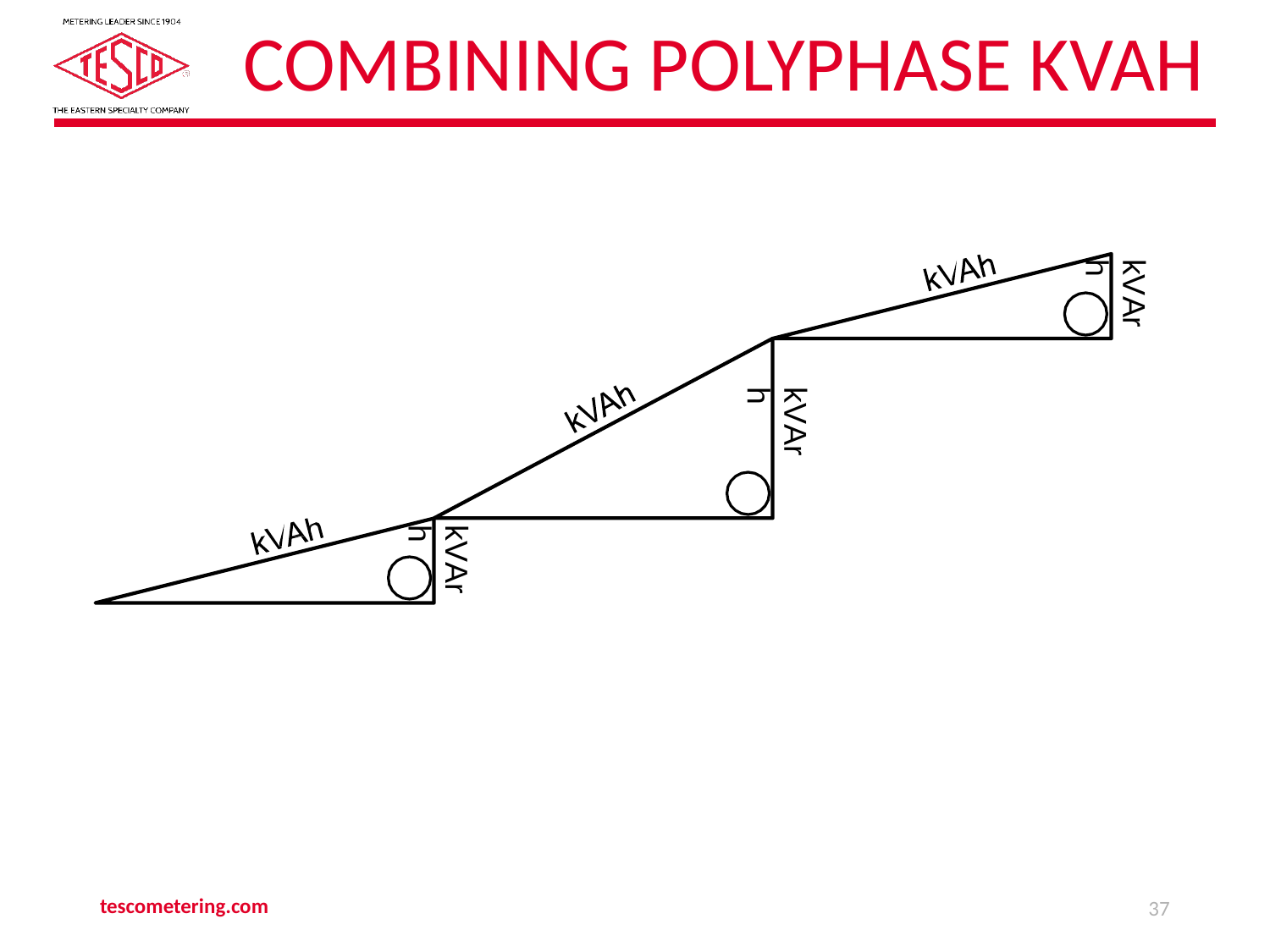

# Combining Polyphase kVAh

kVArh

kVArh
kVArh
tescometering.com
37